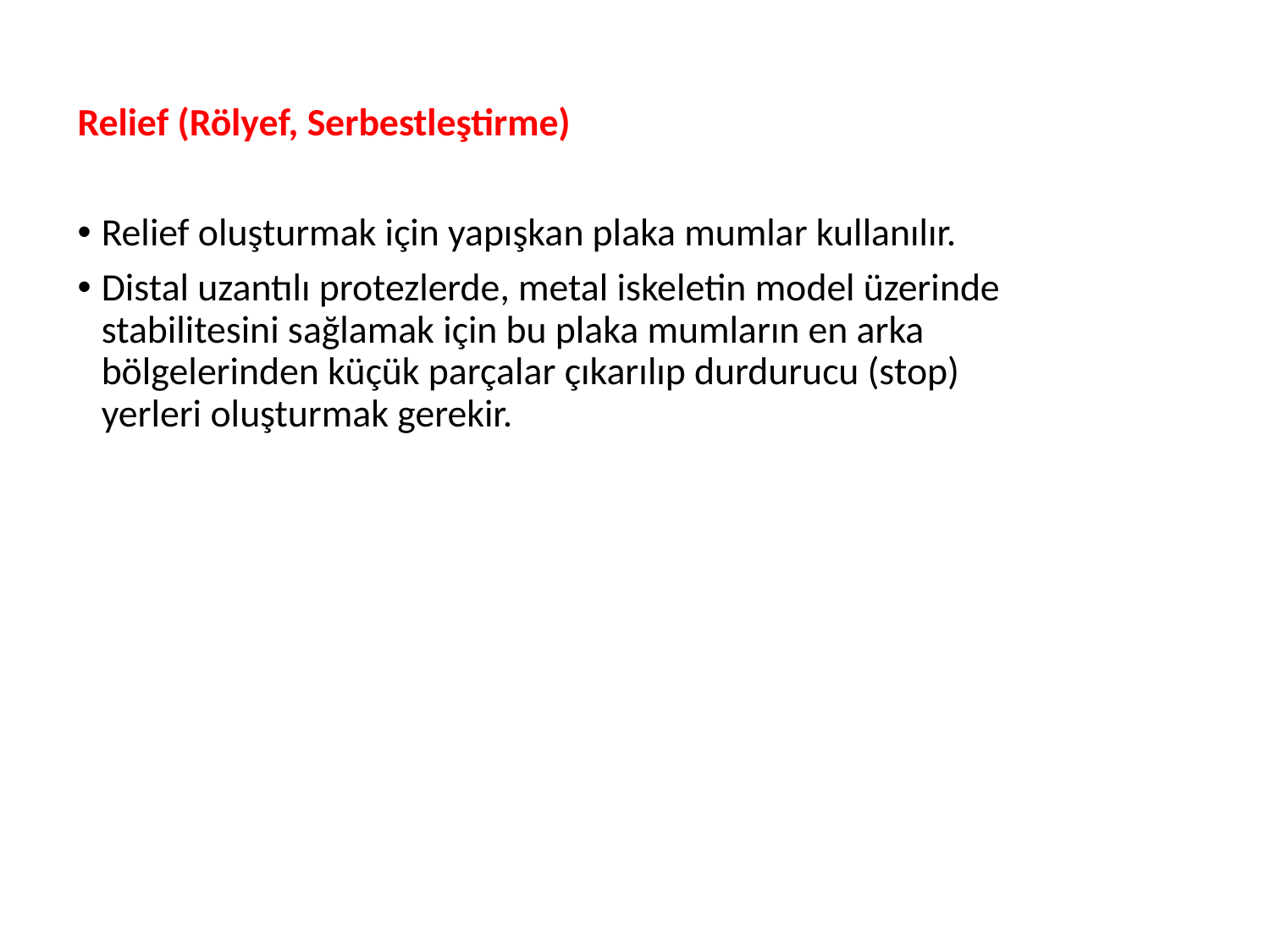

Relief (Rölyef, Serbestleştirme)

Relief oluşturmak için yapışkan plaka mumlar kullanılır.
Distal uzantılı protezlerde, metal iskeletin model üzerinde stabilitesini sağlamak için bu plaka mumların en arka bölgelerinden küçük parçalar çıkarılıp durdurucu (stop) yerleri oluşturmak gerekir.